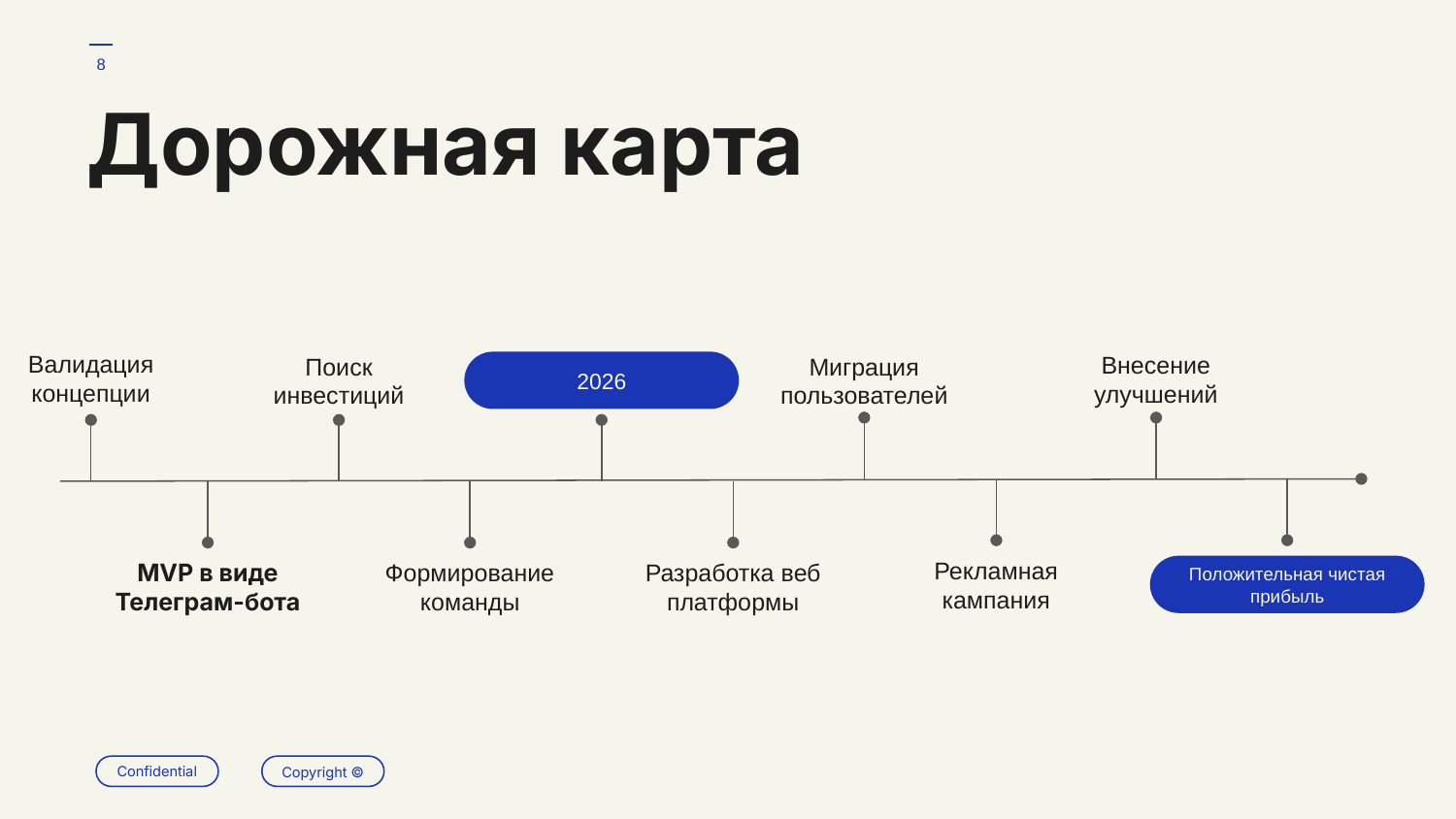

8
# Дорожная карта
Валидация концепции
Внесение улучшений
Поиск инвестиций
Миграция пользователей
2026
Рекламная кампания
MVP в виде
Телеграм-бота
Формирование команды
Разработка веб платформы
Положительная чистая прибыль